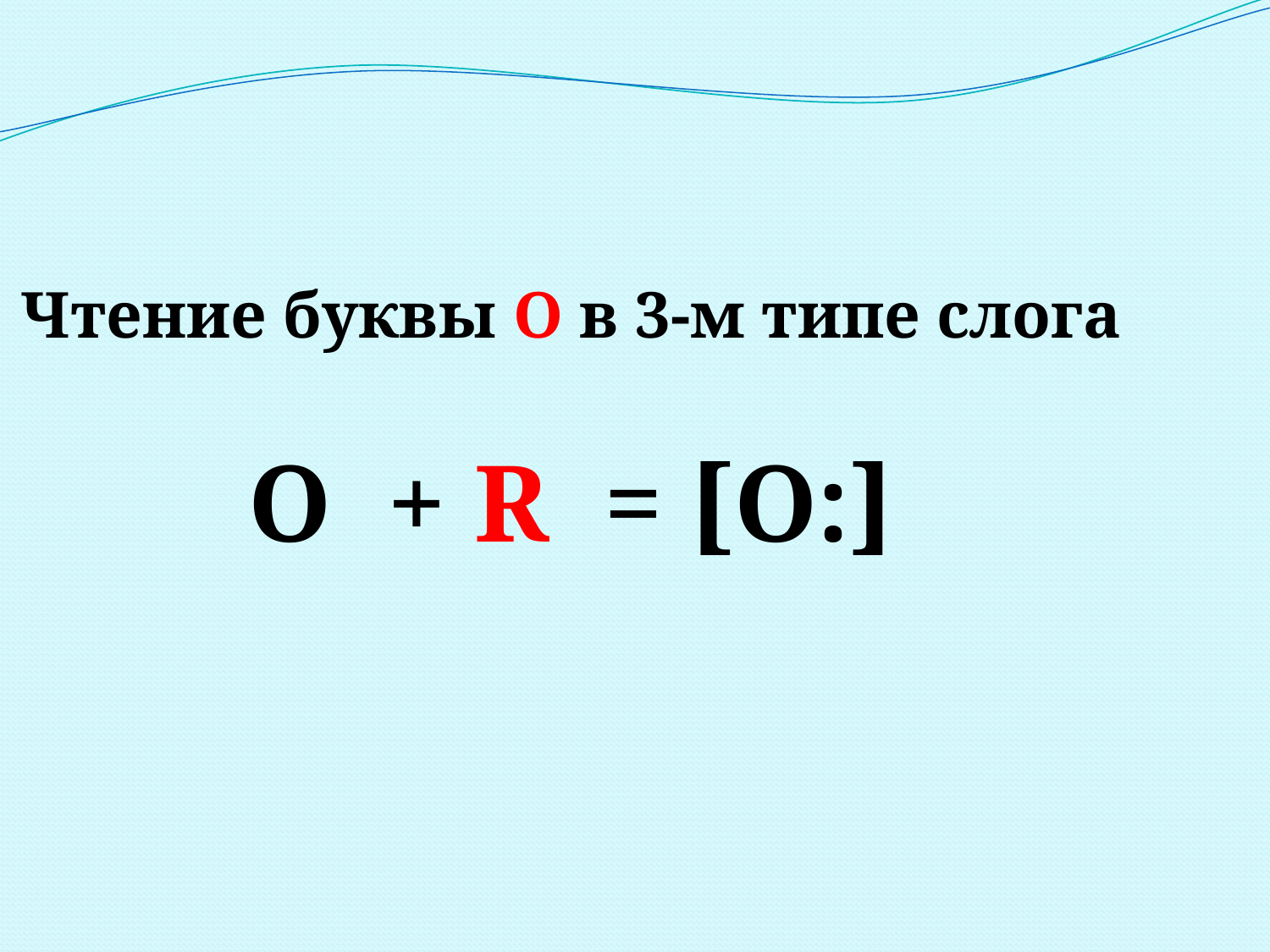

Чтение буквы О в 3-м типе слога

O  + R  = [O:]